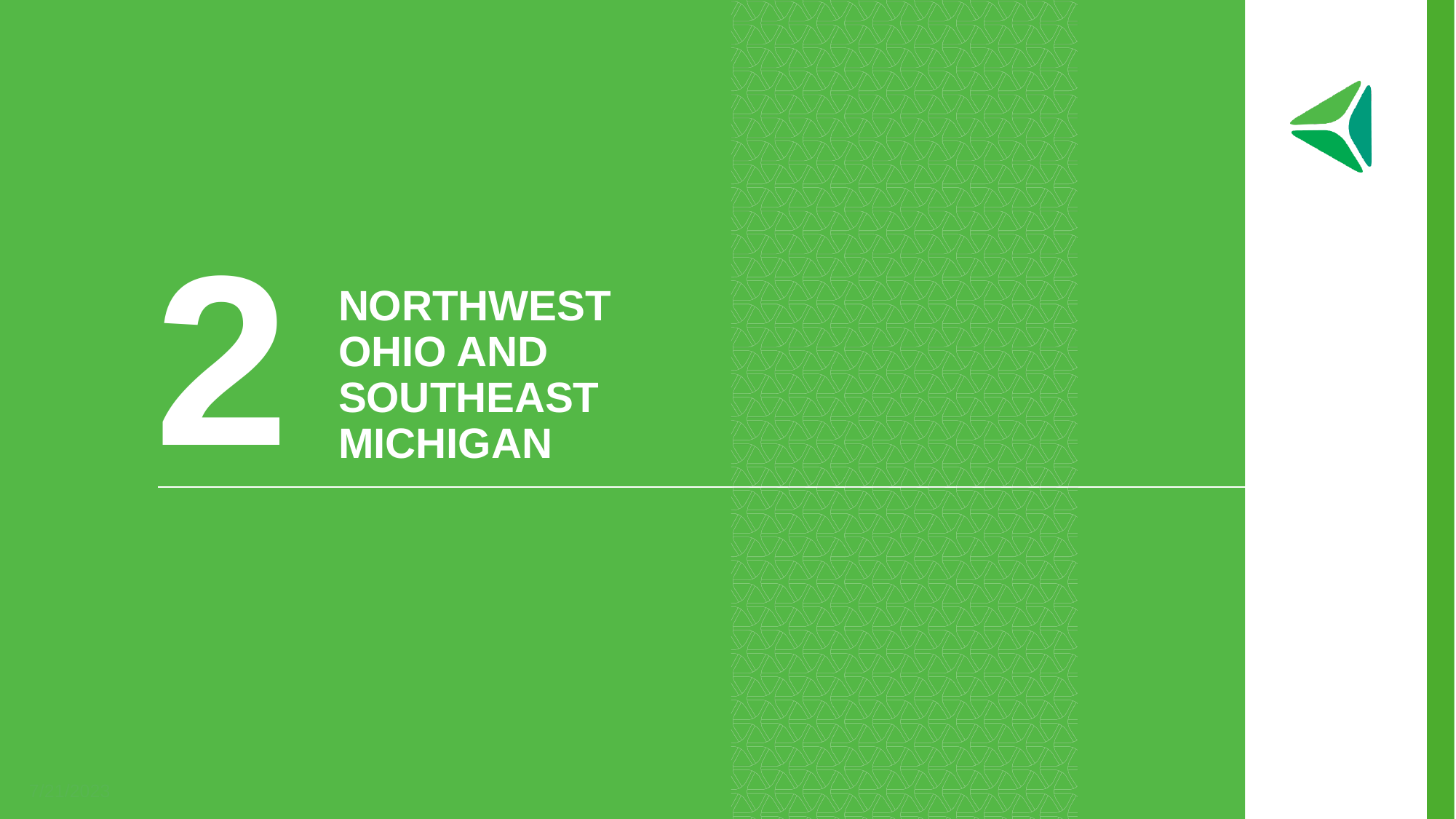

2
# Northwest Ohio AND southeast Michigan